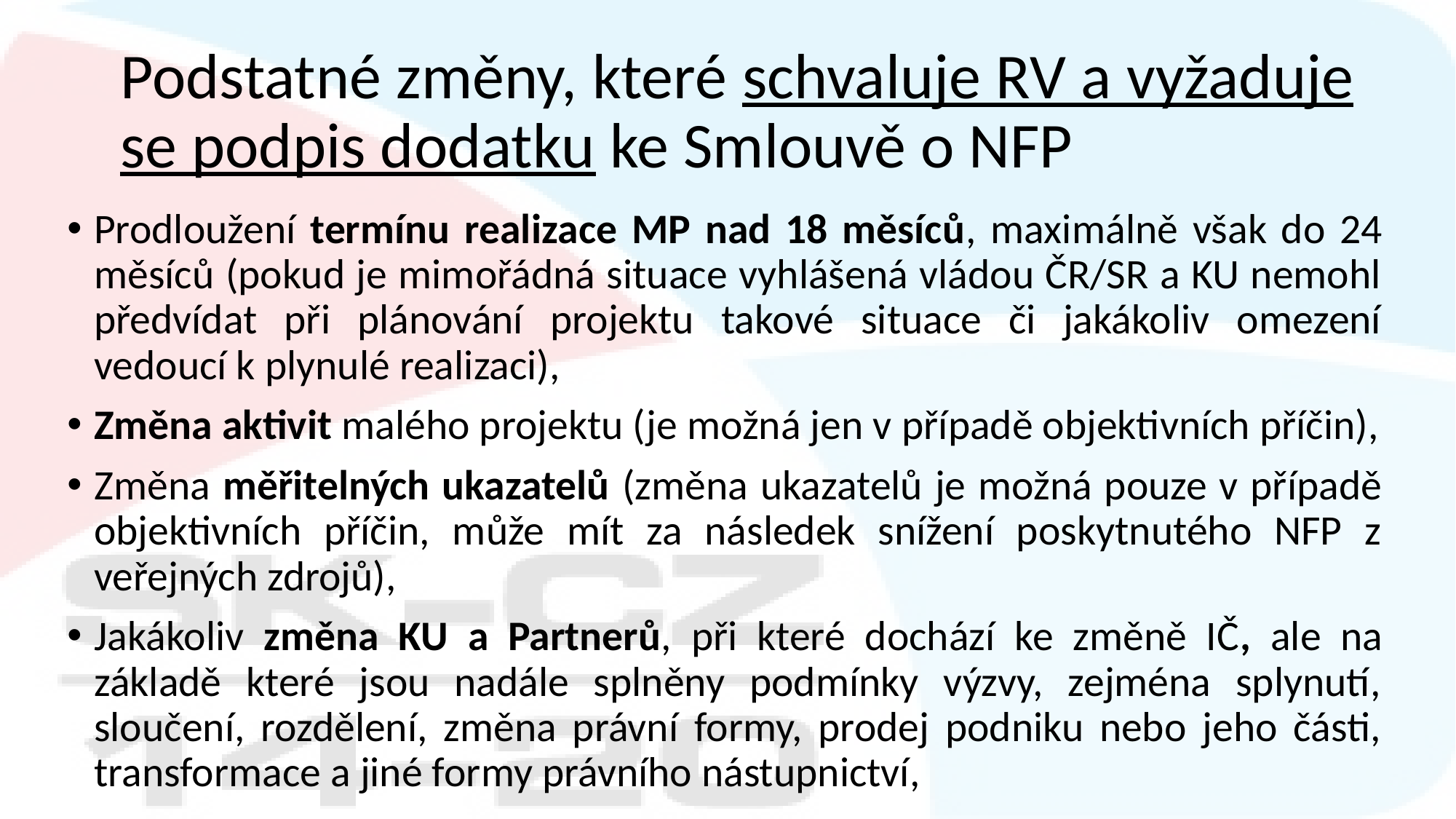

# Podstatné změny, které schvaluje RV a vyžaduje se podpis dodatku ke Smlouvě o NFP
Prodloužení termínu realizace MP nad 18 měsíců, maximálně však do 24 měsíců (pokud je mimořádná situace vyhlášená vládou ČR/SR a KU nemohl předvídat při plánování projektu takové situace či jakákoliv omezení vedoucí k plynulé realizaci),
Změna aktivit malého projektu (je možná jen v případě objektivních příčin),
Změna měřitelných ukazatelů (změna ukazatelů je možná pouze v případě objektivních příčin, může mít za následek snížení poskytnutého NFP z veřejných zdrojů),
Jakákoliv změna KU a Partnerů, při které dochází ke změně IČ, ale na základě které jsou nadále splněny podmínky výzvy, zejména splynutí, sloučení, rozdělení, změna právní formy, prodej podniku nebo jeho části, transformace a jiné formy právního nástupnictví,